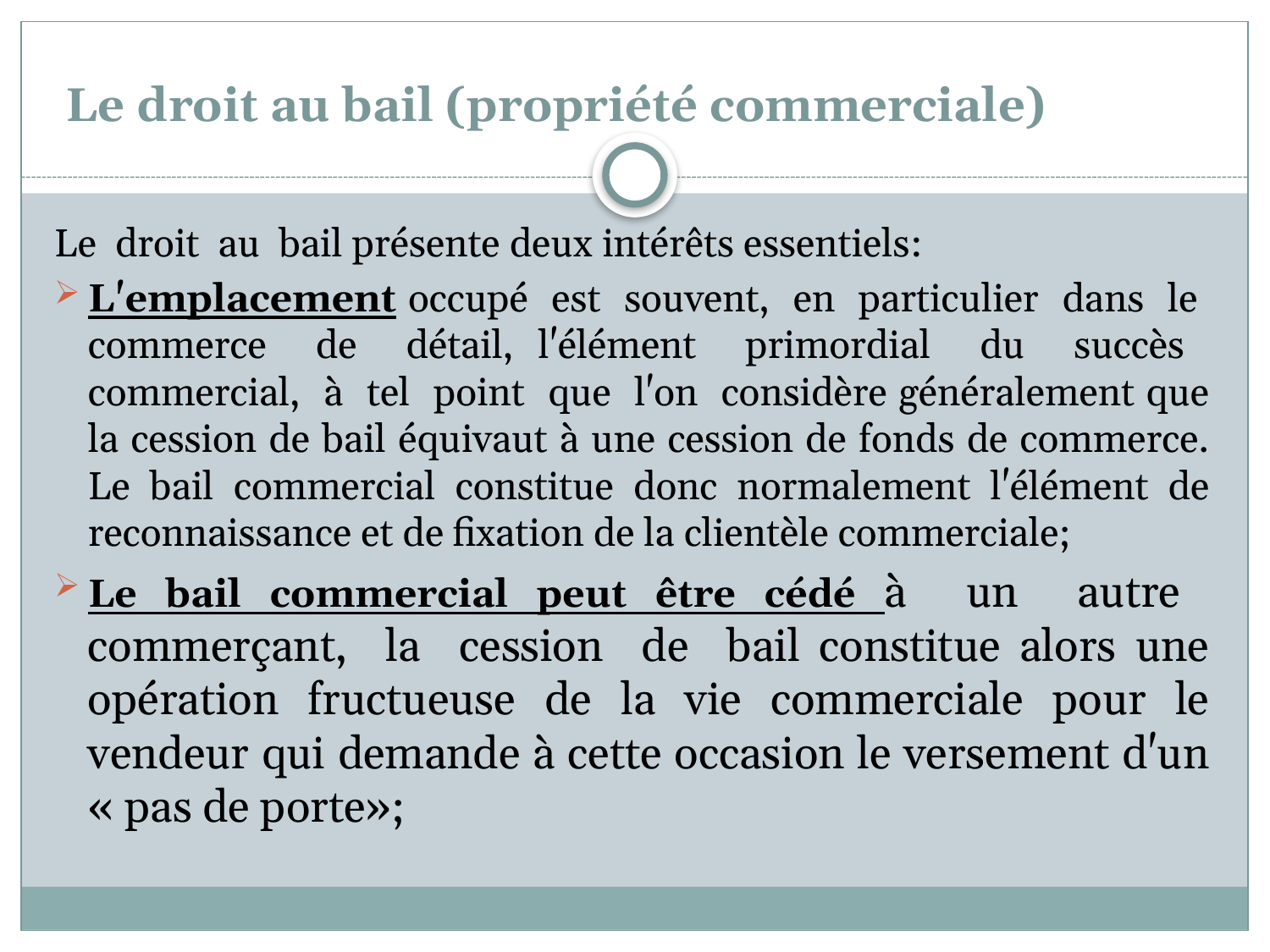

# Le droit au bail (propriété commerciale)
Le  droit  au  bail présente deux intérêts essentiels:
L'emplacement occupé  est  souvent,  en  particulier  dans  le  commerce  de  détail, l'élément  primordial  du  succès  commercial,  à  tel  point  que  l'on  considère généralement que la cession de bail équivaut à une cession de fonds de commerce. Le bail commercial constitue donc normalement l'élément de reconnaissance et de fixation de la clientèle commerciale;
Le bail commercial peut être cédé à  un  autre  commerçant,  la  cession  de  bail constitue alors une opération fructueuse de la vie commerciale pour le vendeur qui demande à cette occasion le versement d'un « pas de porte»;